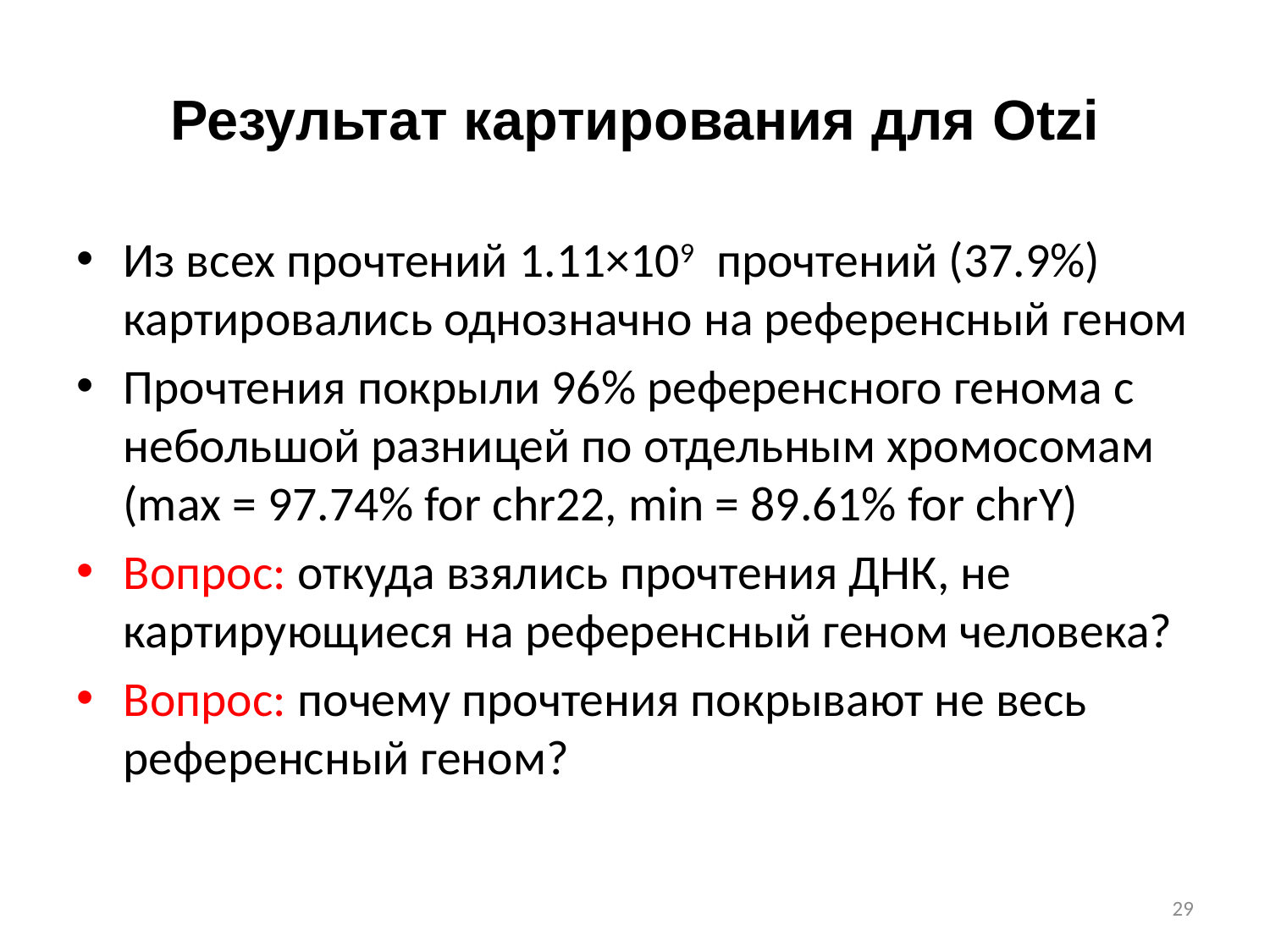

# Результат картирования для Otzi
Из всех прочтений 1.11×109  прочтений (37.9%) картировались однозначно на референсный геном
Прочтения покрыли 96% референсного генома с небольшой разницей по отдельным хромосомам (max = 97.74% for chr22, min = 89.61% for chrY)
Вопрос: откуда взялись прочтения ДНК, не картирующиеся на референсный геном человека?
Вопрос: почему прочтения покрывают не весь референсный геном?
29